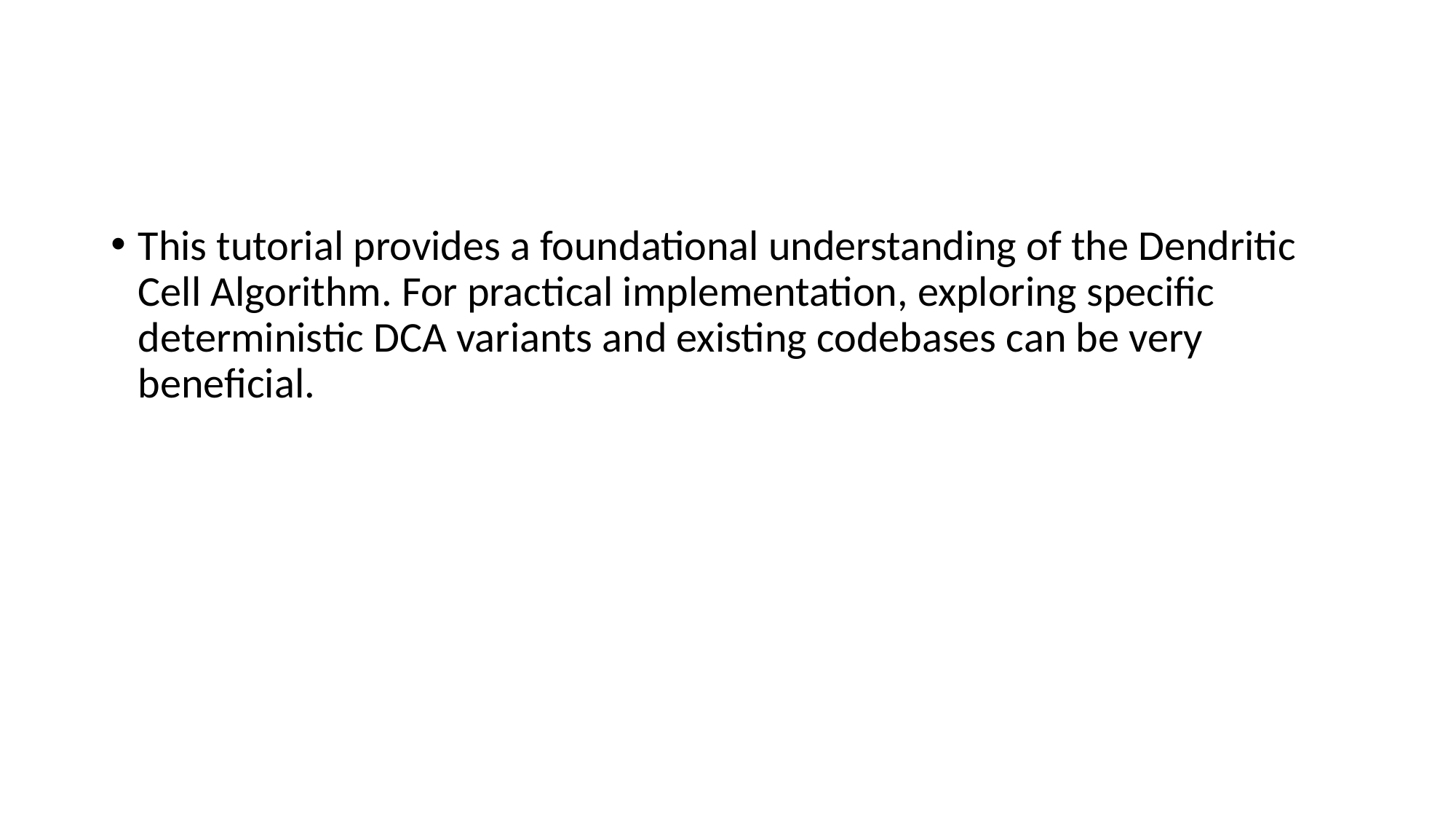

#
This tutorial provides a foundational understanding of the Dendritic Cell Algorithm. For practical implementation, exploring specific deterministic DCA variants and existing codebases can be very beneficial.